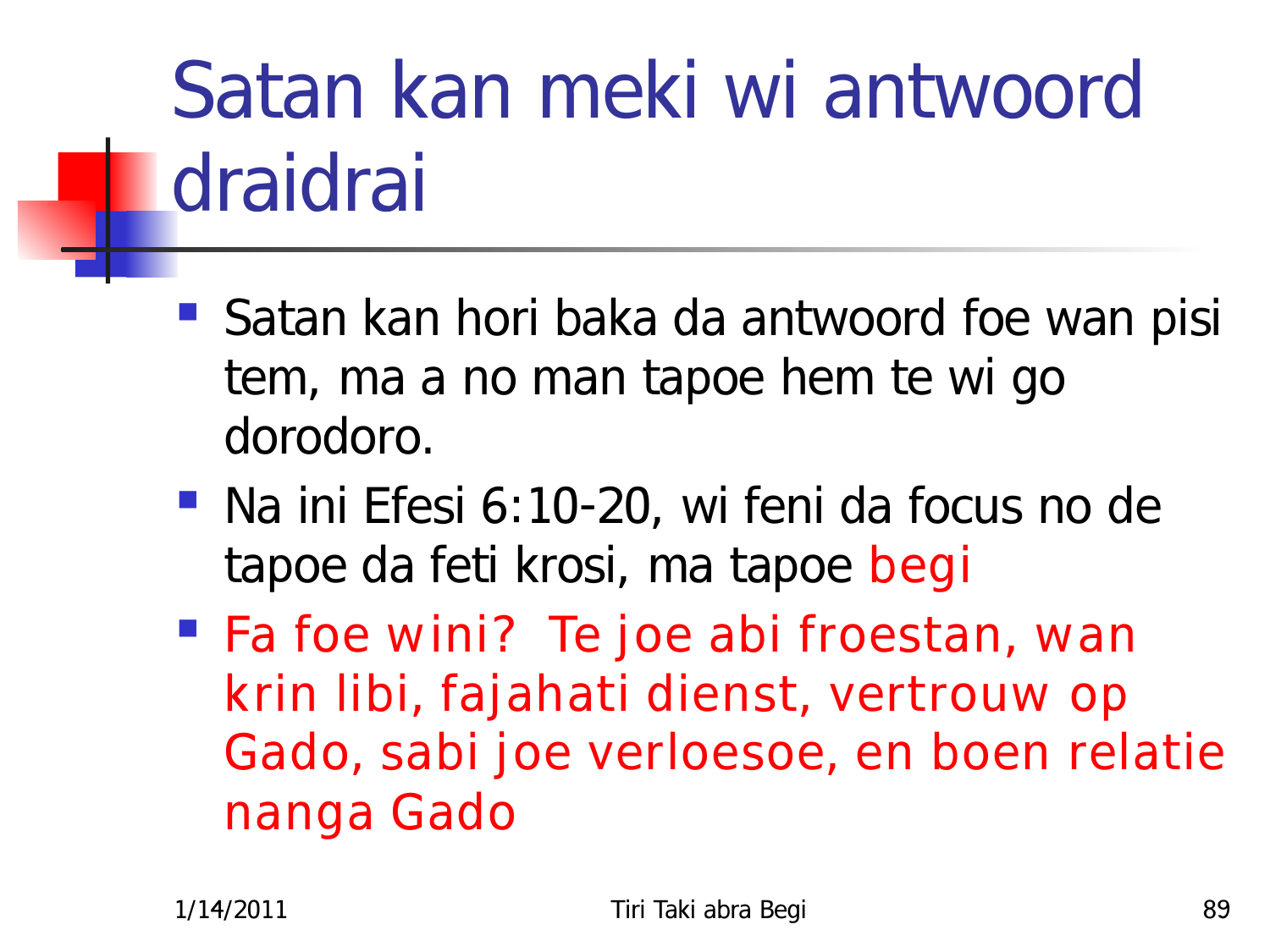

# Satan kan meki wi antwoord draidrai
Satan kan hori baka da antwoord foe wan pisi tem, ma a no man tapoe hem te wi go dorodoro.
Na ini Efesi 6:10-20, wi feni da focus no de tapoe da feti krosi, ma tapoe begi
Fa foe wini?  Te joe abi froestan, wan krin libi, fajahati dienst, vertrouw op Gado, sabi joe verloesoe, en boen relatie nanga Gado
1/14/2011
Tiri Taki abra Begi
89